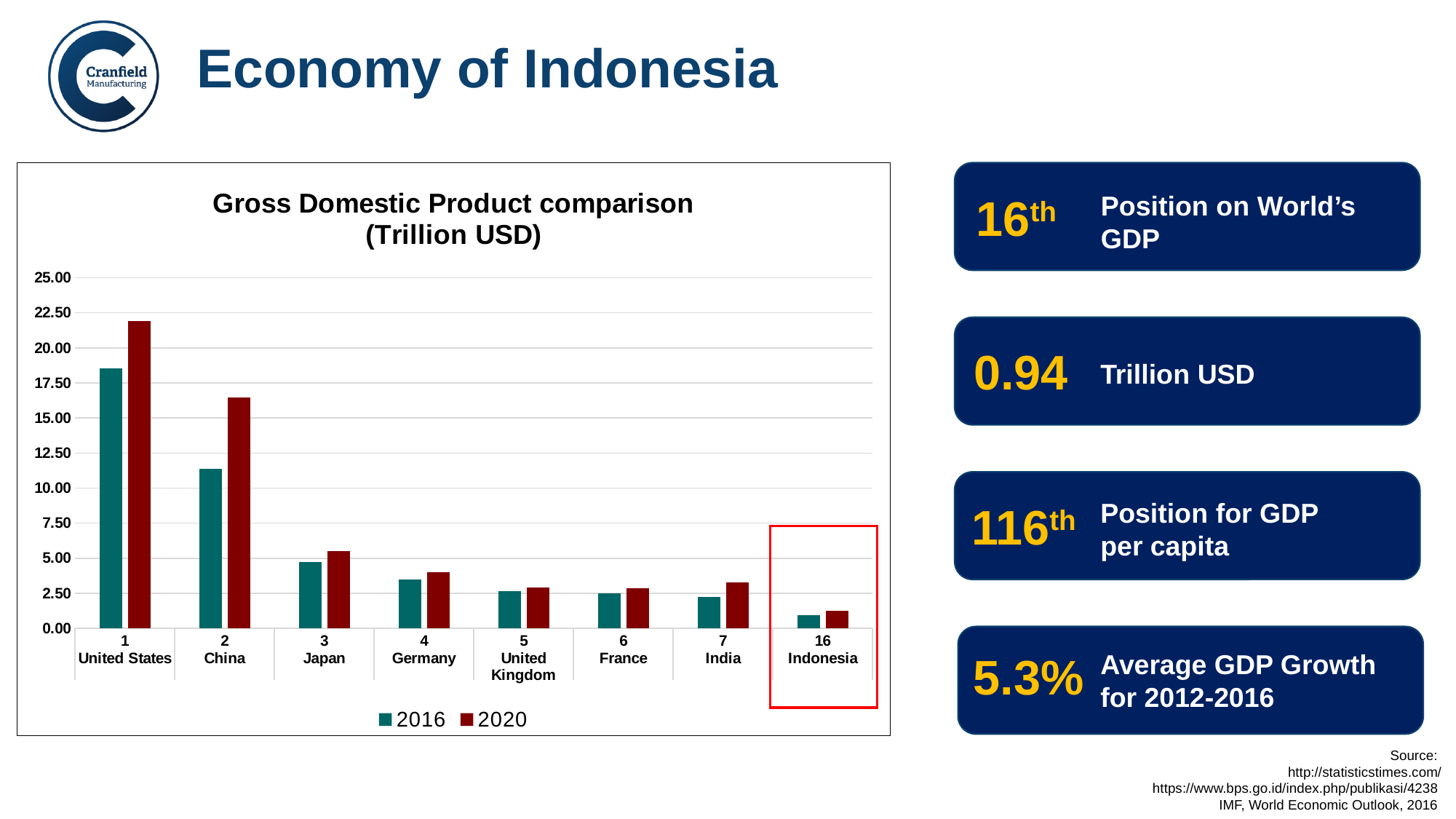

Economy of Indonesia

### Chart: Gross Domestic Product comparison
(Trillion USD)

| Category | 2016 | 2020 |
|---|---|---|
| 1 | 18.561934 | 21.926509 |
| 2 | 11.391619 | 16.458029 |
| 3 | 4.730300000000001 | 5.506436 |
| 4 | 3.494898 | 4.007765 |
| 5 | 2.649893 | 2.927636 |
| 6 | 2.488284 | 2.850668 |
| 7 | 2.2509870000000003 | 3.297453 |
| 16 | 0.9409529999999999 | 1.273809 |
16th
Position on World’s GDP

0.94
Trillion USD

116th
Position for GDP per capita

5.3%
Average GDP Growth
for 2012-2016
Source:
http://statisticstimes.com/
https://www.bps.go.id/index.php/publikasi/4238
IMF, World Economic Outlook, 2016